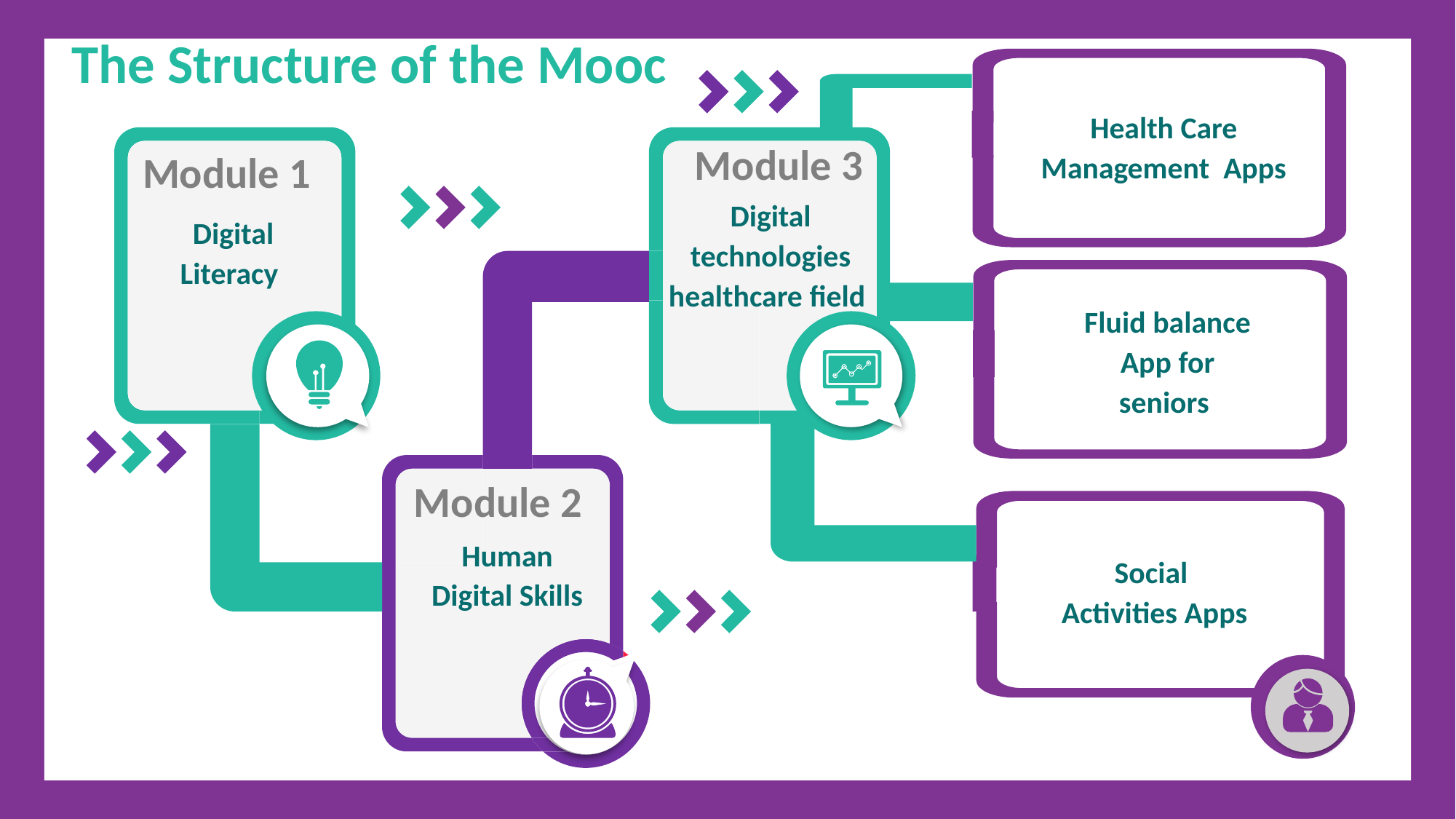

The Structure of the Mooc

Health Care Management  Apps

Module 3
Module 1
Digital technologies healthcare field

Digital Literacy

Fluid balance App for seniors

Module 2
Human Digital Skills
Social
Activities Apps